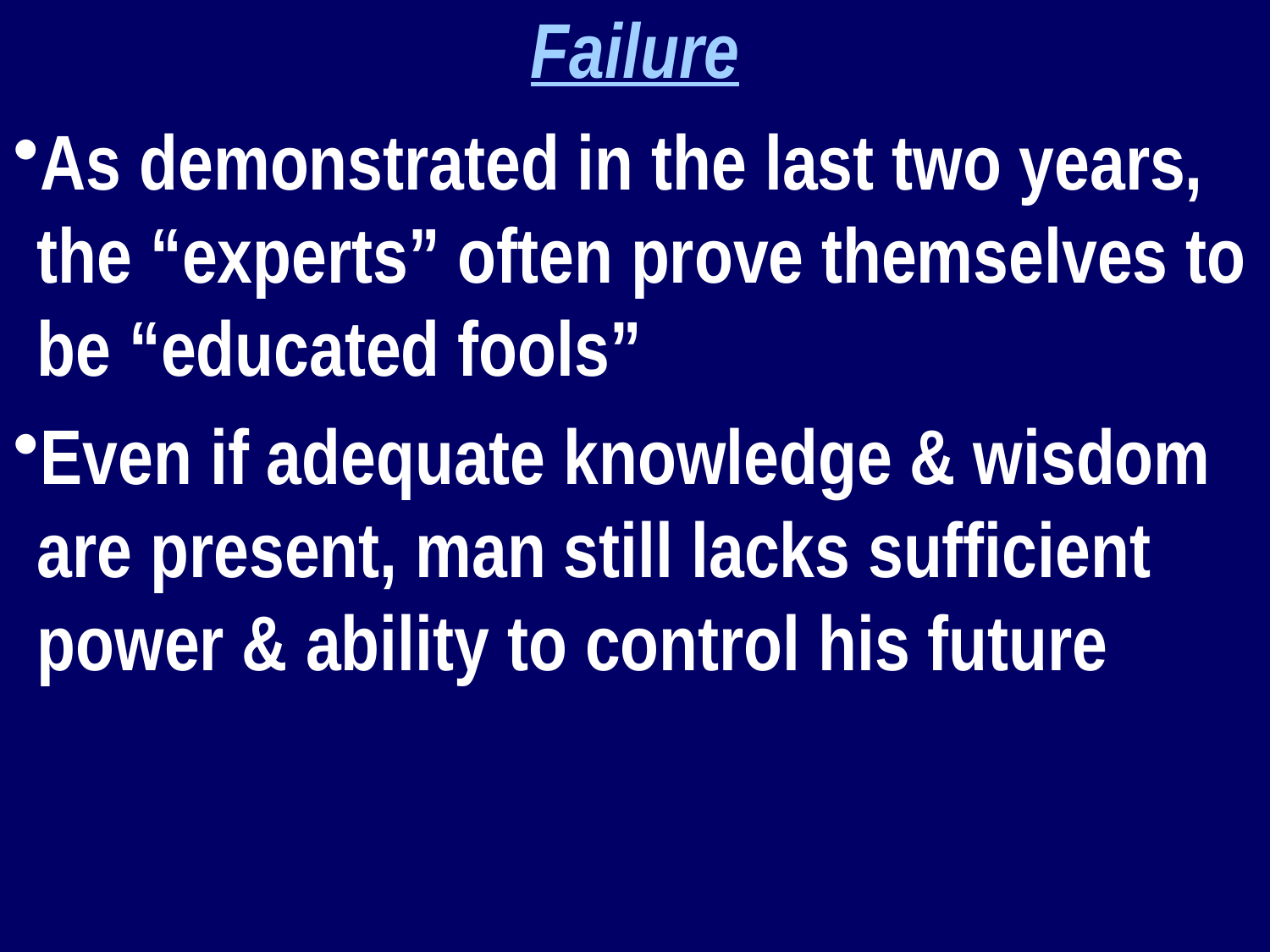

Failure
As demonstrated in the last two years, the “experts” often prove themselves to be “educated fools”
Even if adequate knowledge & wisdom are present, man still lacks sufficient power & ability to control his future